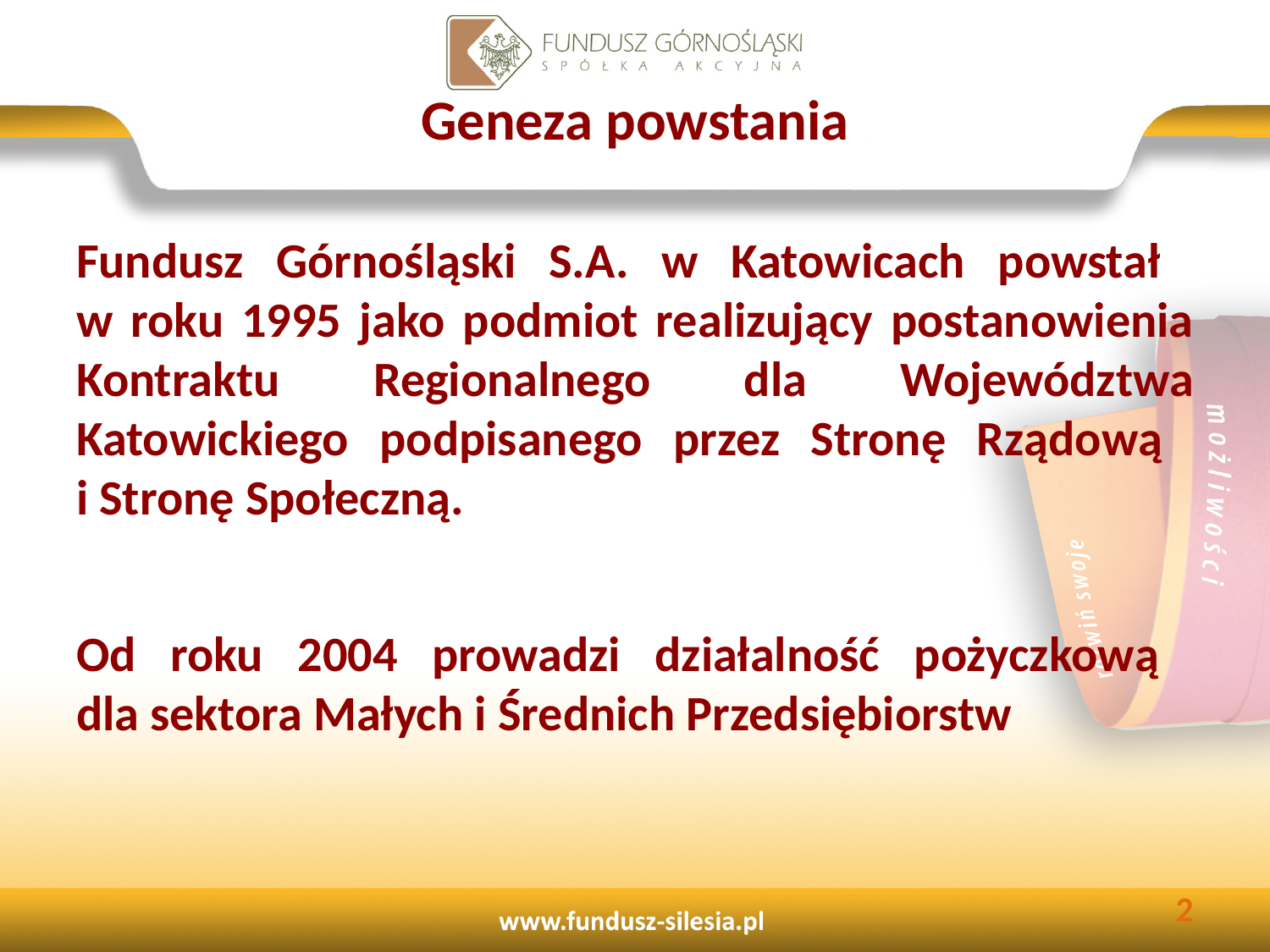

# Geneza powstania
Fundusz Górnośląski S.A. w Katowicach powstał
w roku 1995 jako podmiot realizujący postanowienia Kontraktu Regionalnego dla Województwa Katowickiego podpisanego przez Stronę Rządową
i Stronę Społeczną.

Od roku 2004 prowadzi działalność pożyczkową
dla sektora Małych i Średnich Przedsiębiorstw
2